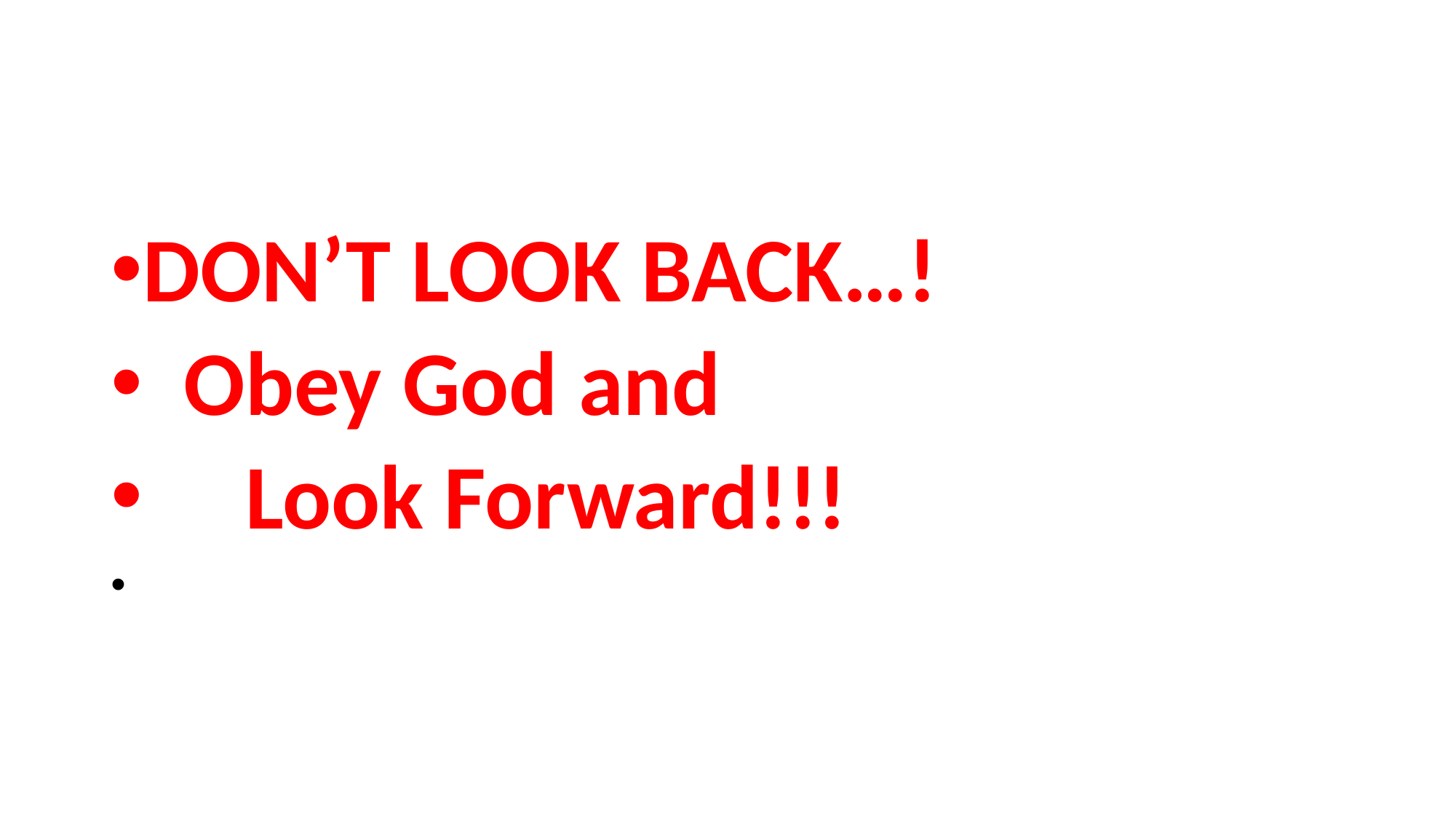

#
DON’T LOOK BACK…!
  Obey God and
     Look Forward!!!